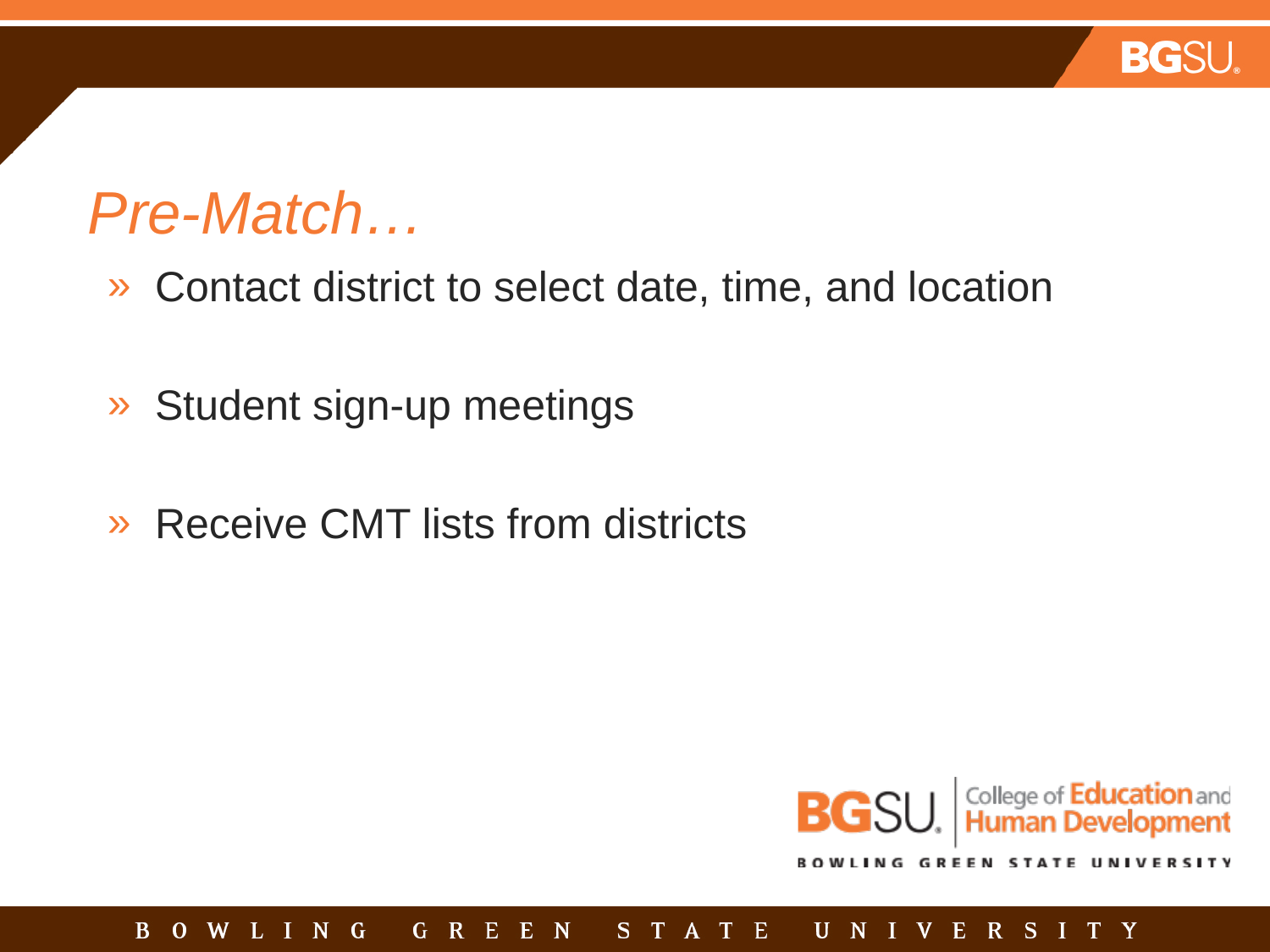

# Pre-Match…
Contact district to select date, time, and location

Student sign-up meetings

Receive CMT lists from districts